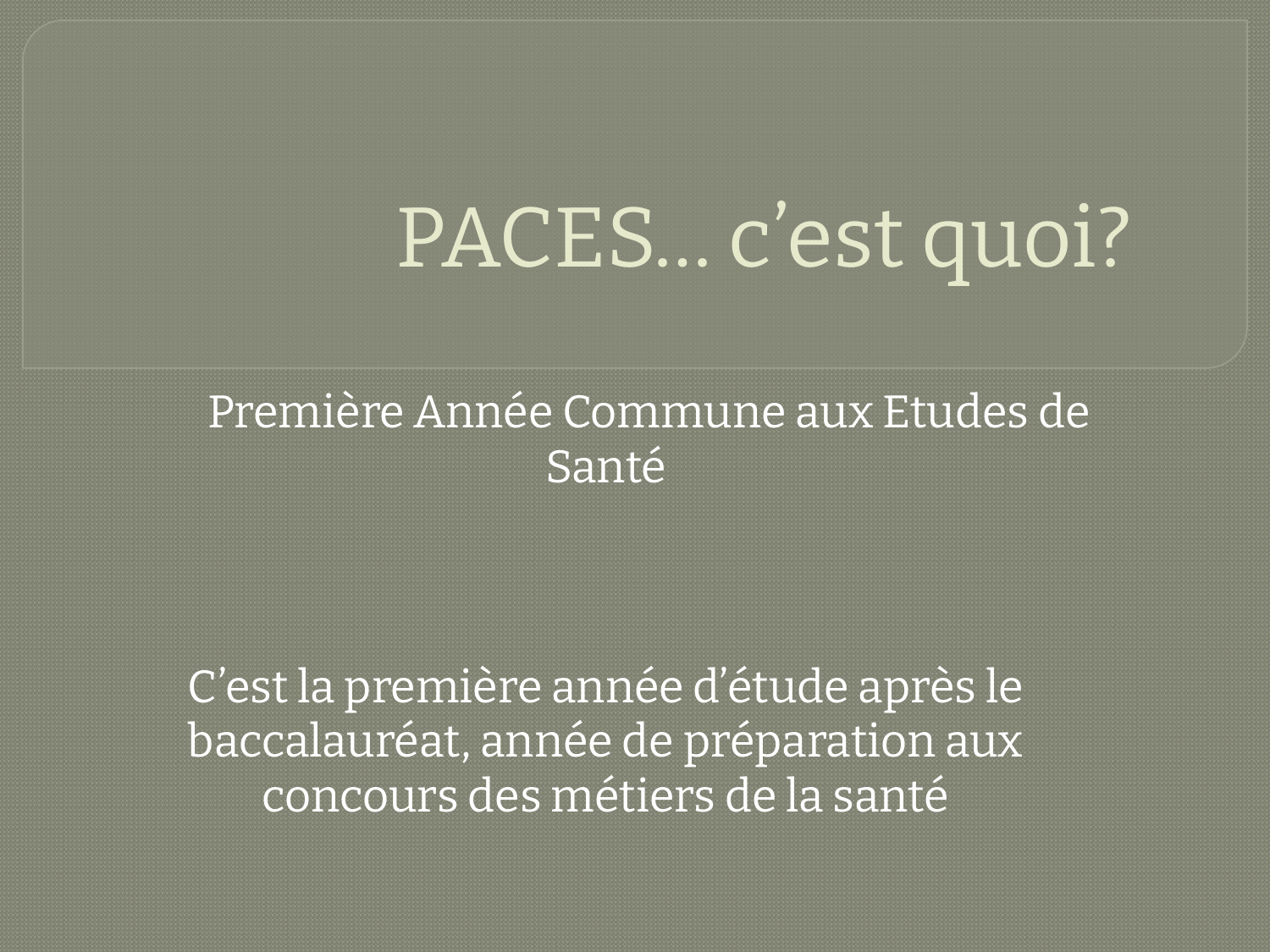

# PACES… c’est quoi?
Première Année Commune aux Etudes de
Santé

C’est la première année d’étude après le baccalauréat, année de préparation aux concours des métiers de la santé